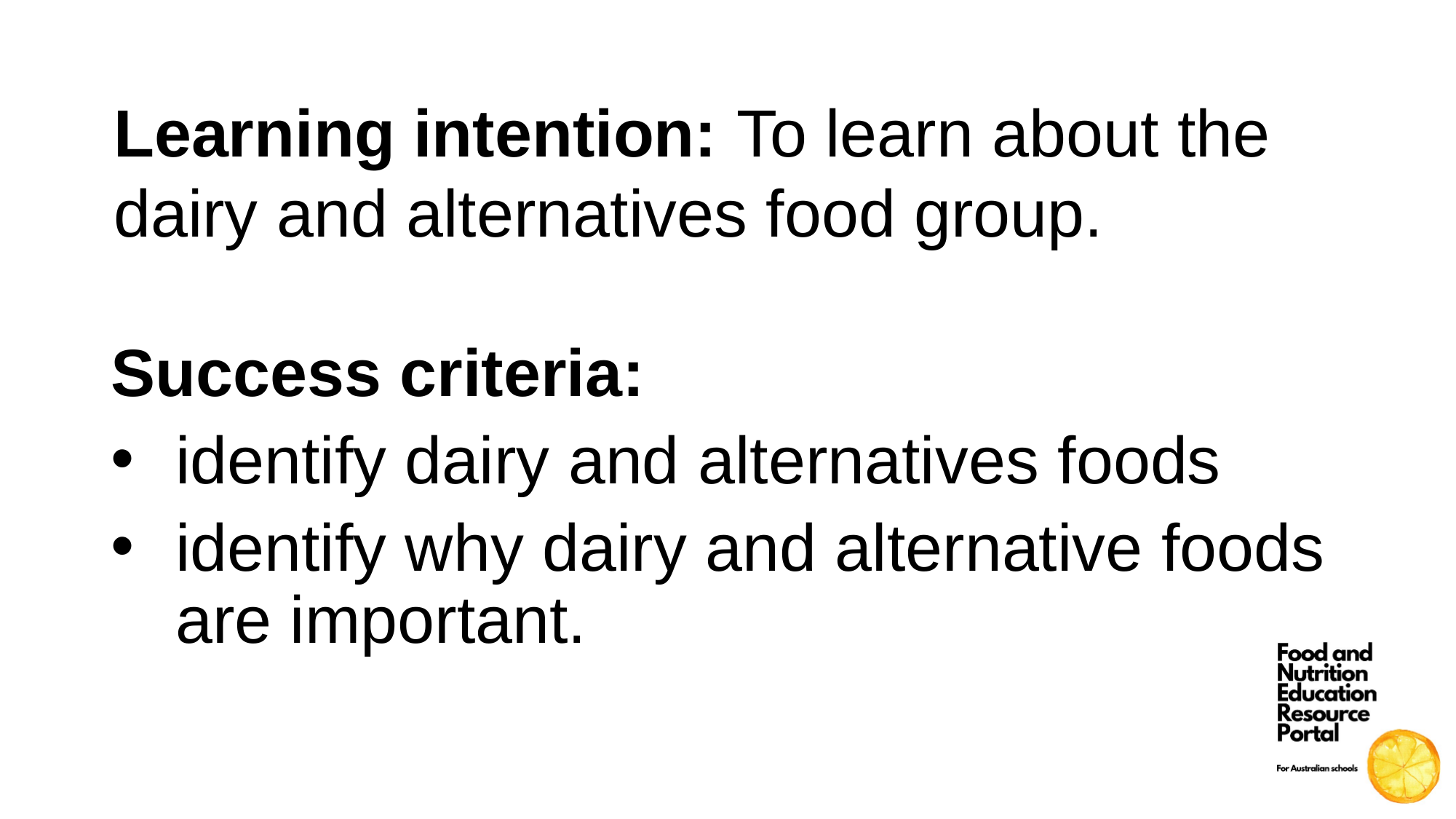

Learning intention: To learn about the dairy and alternatives food group.
Success criteria:
identify dairy and alternatives foods
identify why dairy and alternative foods are important.